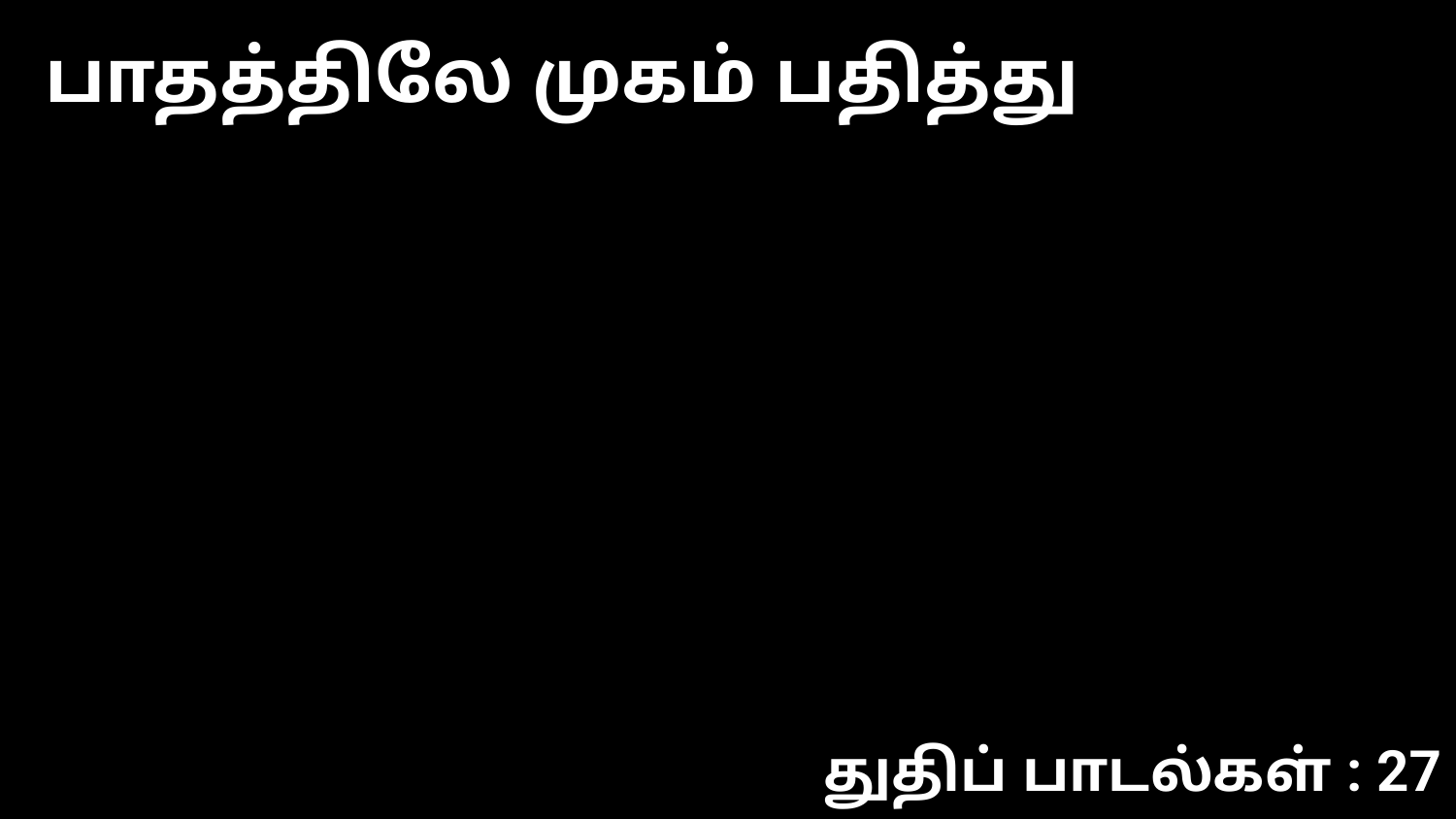

பாதத்திலே முகம் பதித்து
துதிப் பாடல்கள் : 27